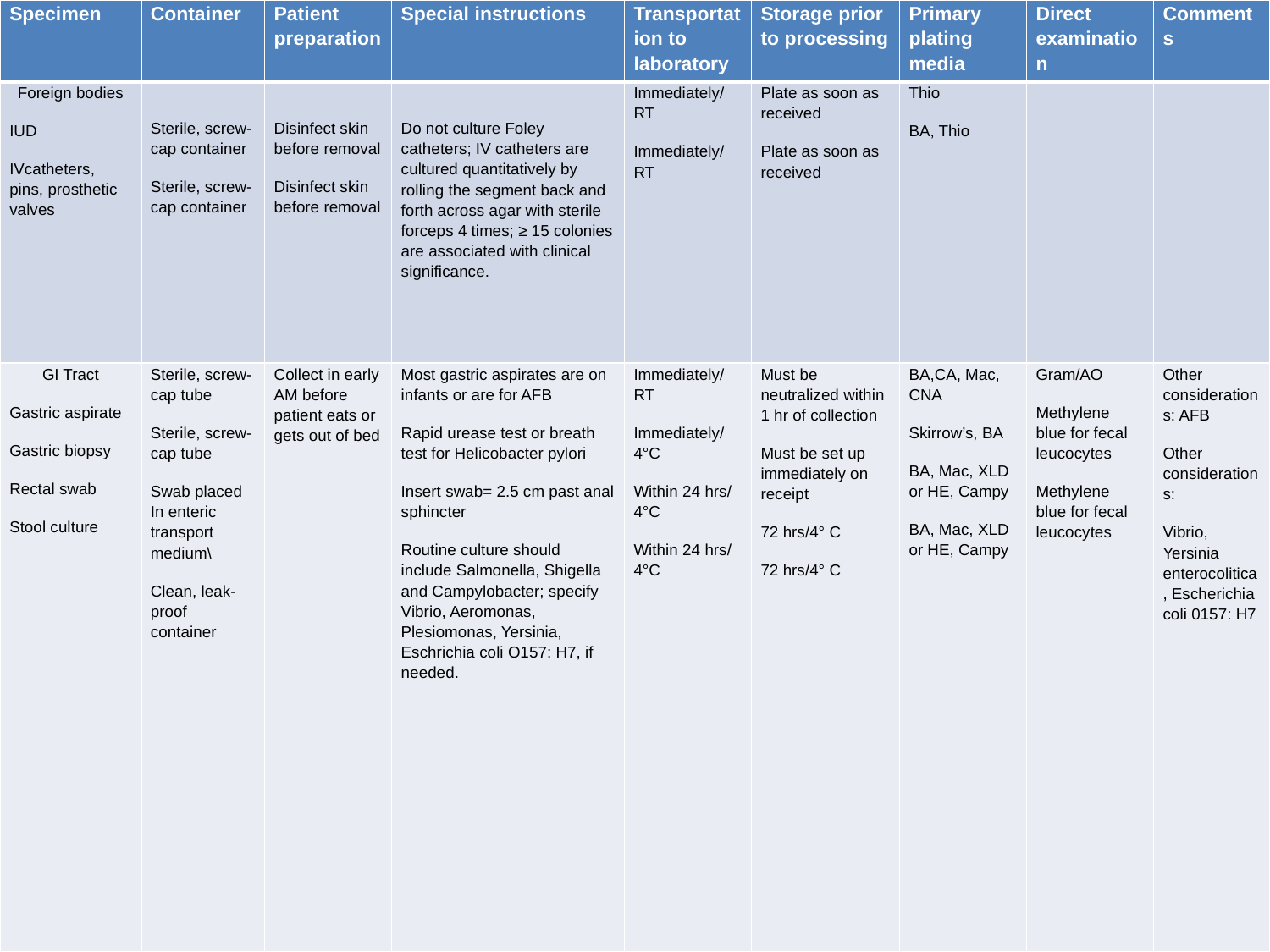

| Specimen | Container | Patient preparation | Special instructions | Transportation to laboratory | Storage prior to processing | Primary plating media | Direct examination | Comments |
| --- | --- | --- | --- | --- | --- | --- | --- | --- |
| Foreign bodies IUD IVcatheters, pins, prosthetic valves | Sterile, screw-cap container Sterile, screw-cap container | Disinfect skin before removal Disinfect skin before removal | Do not culture Foley catheters; IV catheters are cultured quantitatively by rolling the segment back and forth across agar with sterile forceps 4 times; ≥ 15 colonies are associated with clinical significance. | Immediately/RT Immediately/RT | Plate as soon as received Plate as soon as received | Thio BA, Thio |  |  |
| GI Tract Gastric aspirate Gastric biopsy Rectal swab Stool culture | Sterile, screw-cap tube Sterile, screw-cap tube Swab placed In enteric transport medium\ Clean, leak-proof container | Collect in early AM before patient eats or gets out of bed | Most gastric aspirates are on infants or are for AFB Rapid urease test or breath test for Helicobacter pylori Insert swab= 2.5 cm past anal sphincter Routine culture should include Salmonella, Shigella and Campylobacter; specify Vibrio, Aeromonas, Plesiomonas, Yersinia, Eschrichia coli O157: H7, if needed. | Immediately/RT Immediately/4°C Within 24 hrs/ 4°C Within 24 hrs/ 4°C | Must be neutralized within 1 hr of collection Must be set up immediately on receipt 72 hrs/4° C 72 hrs/4° C | BA,CA, Mac, CNA Skirrow’s, BA BA, Mac, XLD or HE, Campy BA, Mac, XLD or HE, Campy | Gram/AO Methylene blue for fecal leucocytes Methylene blue for fecal leucocytes | Other considerations: AFB Other considerations: Vibrio, Yersinia enterocolitica, Escherichia coli 0157: H7 |